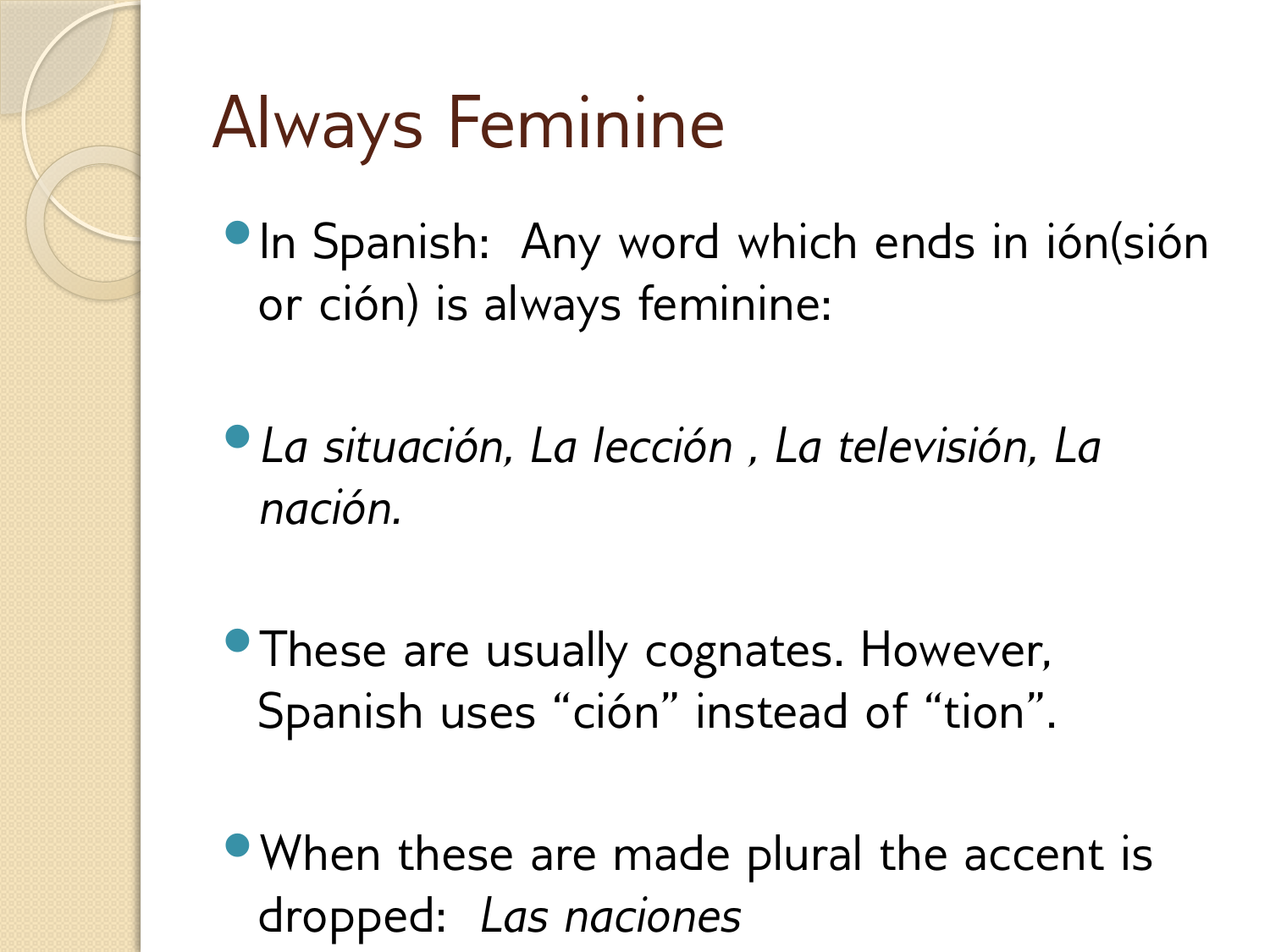

# Always Feminine
In Spanish:  Any word which ends in ión(sión or ción) is always feminine:

La situación, La lección , La televisión, La nación.

These are usually cognates. However, Spanish uses “ción” instead of “tion”.

When these are made plural the accent is dropped:  Las naciones